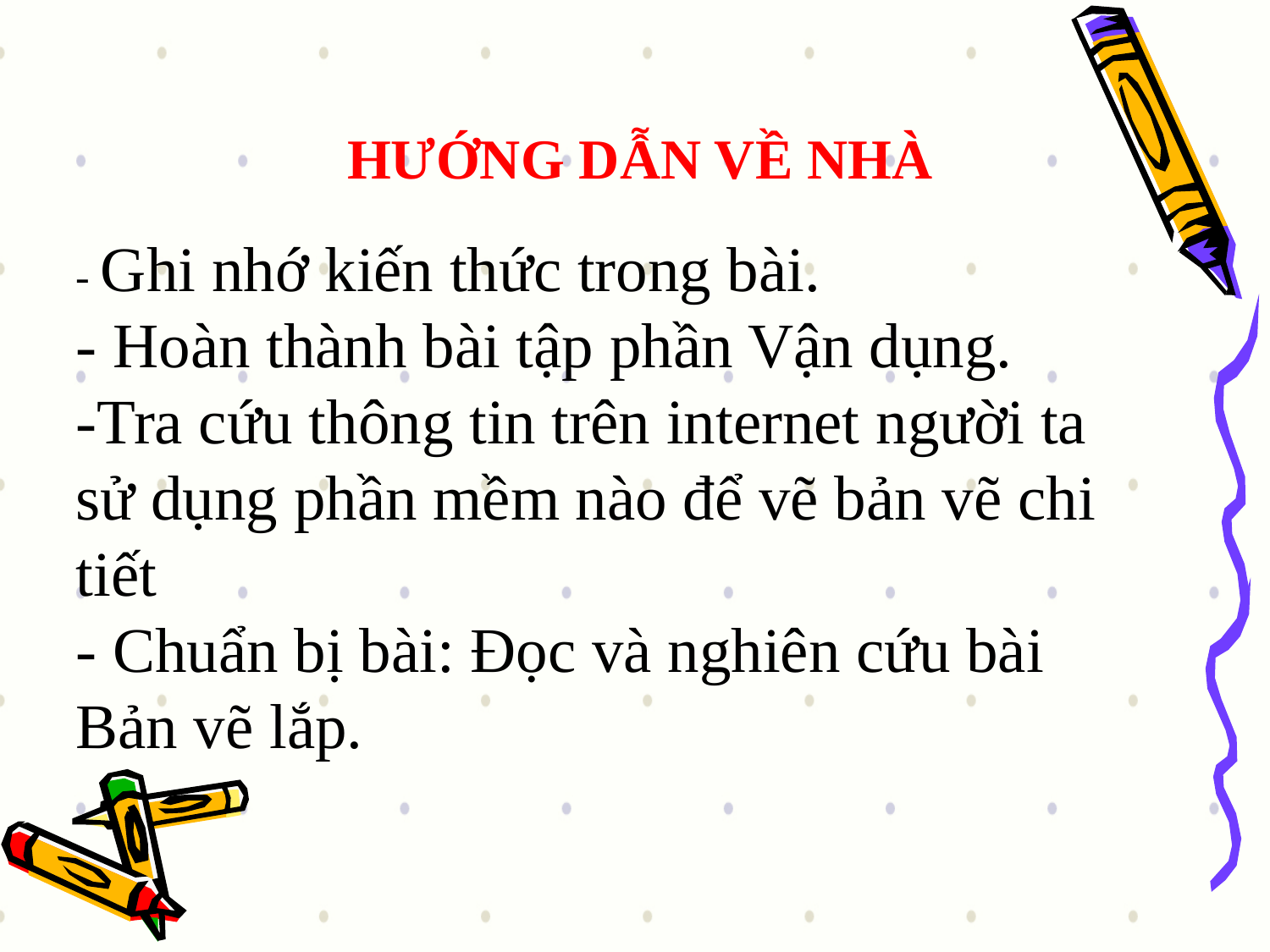

HƯỚNG DẪN VỀ NHÀ
- Ghi nhớ kiến thức trong bài.
- Hoàn thành bài tập phần Vận dụng.
-Tra cứu thông tin trên internet người ta sử dụng phần mềm nào để vẽ bản vẽ chi tiết
- Chuẩn bị bài: Đọc và nghiên cứu bài Bản vẽ lắp.